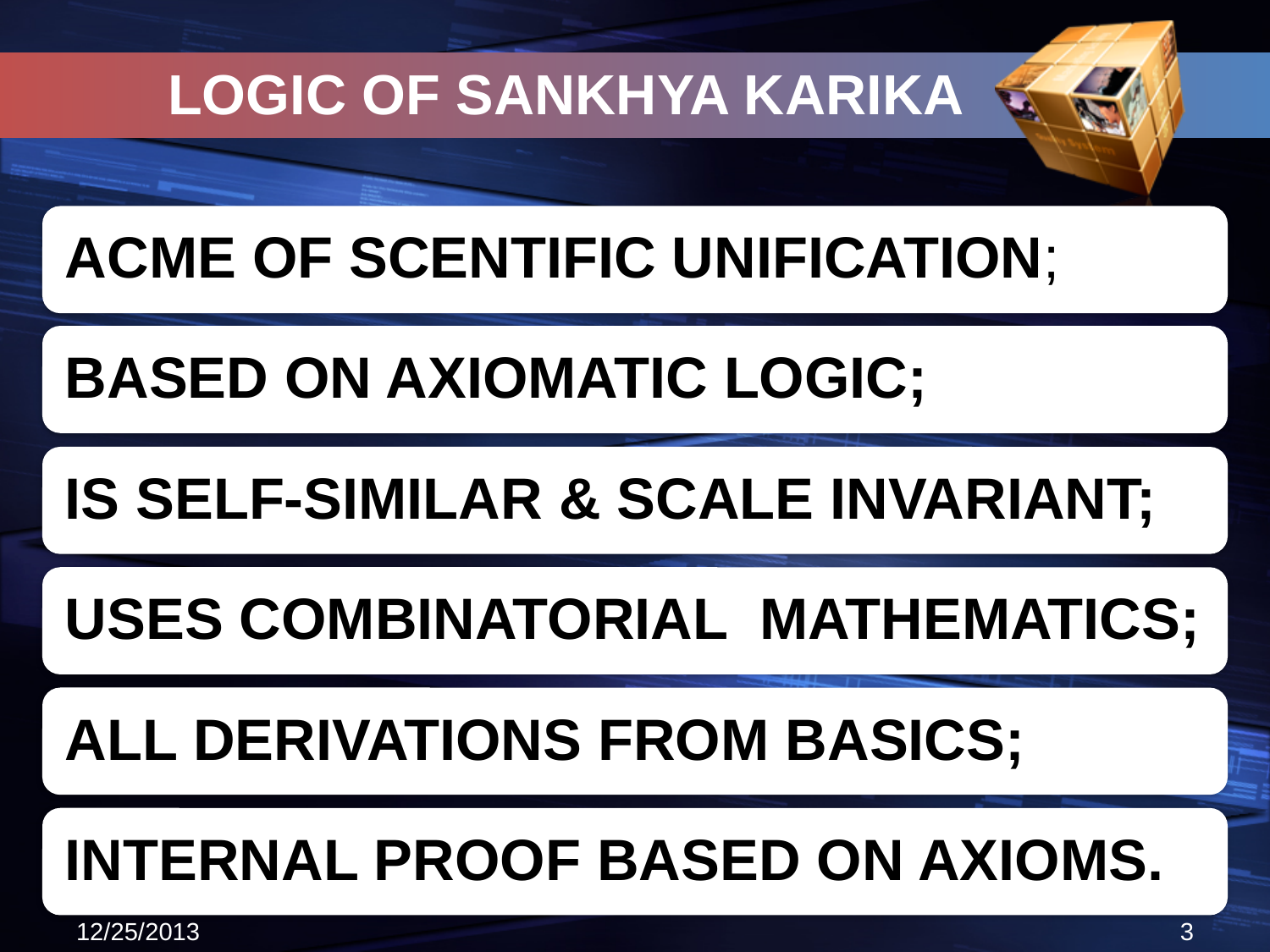

# LOGIC OF SANKHYA KARIKA
ACME OF SCENTIFIC UNIFICATION;
BASED ON AXIOMATIC LOGIC;
IS SELF-SIMILAR & SCALE INVARIANT;
USES COMBINATORIAL  MATHEMATICS;
ALL DERIVATIONS FROM BASICS;
INTERNAL PROOF BASED ON AXIOMS.

12/25/2013
3